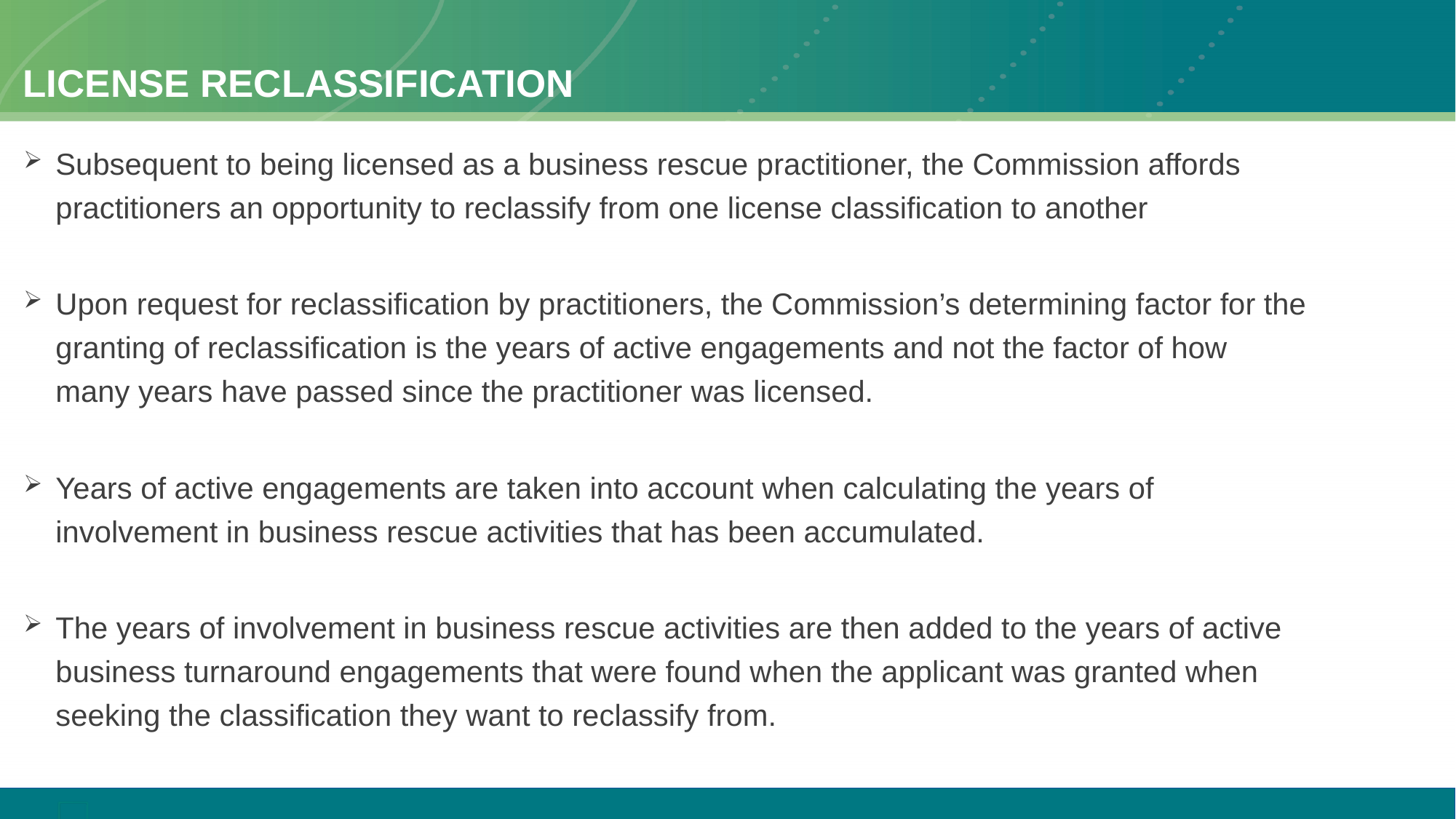

# License Reclassification
Subsequent to being licensed as a business rescue practitioner, the Commission affords practitioners an opportunity to reclassify from one license classification to another

Upon request for reclassification by practitioners, the Commission’s determining factor for the granting of reclassification is the years of active engagements and not the factor of how many years have passed since the practitioner was licensed.

Years of active engagements are taken into account when calculating the years of involvement in business rescue activities that has been accumulated.

The years of involvement in business rescue activities are then added to the years of active business turnaround engagements that were found when the applicant was granted when seeking the classification they want to reclassify from.